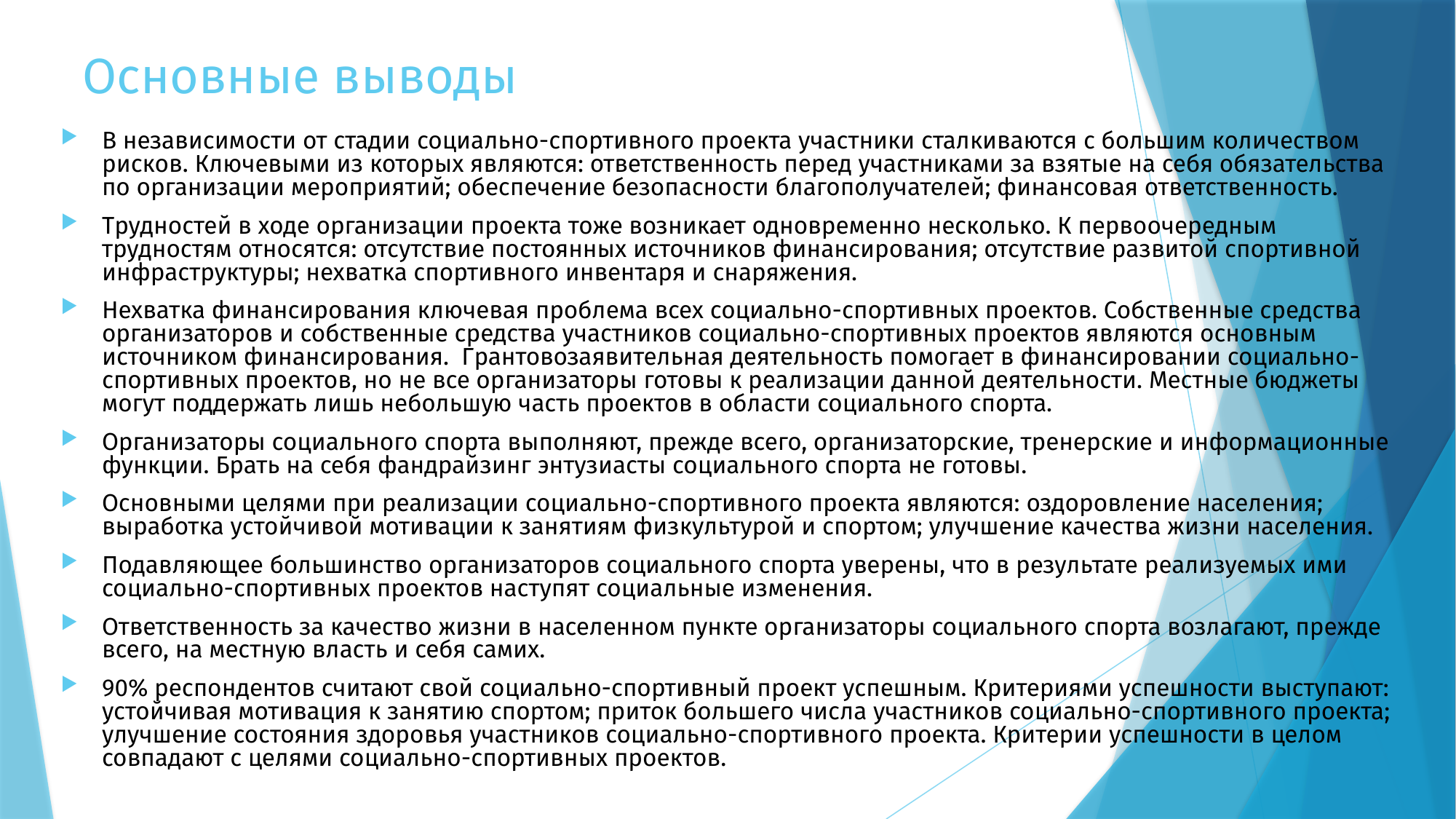

# Основные выводы
В независимости от стадии социально-спортивного проекта участники сталкиваются с большим количеством рисков. Ключевыми из которых являются: ответственность перед участниками за взятые на себя обязательства по организации мероприятий; обеспечение безопасности благополучателей; финансовая ответственность.
Трудностей в ходе организации проекта тоже возникает одновременно несколько. К первоочередным  трудностям относятся: отсутствие постоянных источников финансирования; отсутствие развитой спортивной инфраструктуры; нехватка спортивного инвентаря и снаряжения.
Нехватка финансирования ключевая проблема всех социально-спортивных проектов. Собственные средства организаторов и собственные средства участников социально-спортивных проектов являются основным источником финансирования.  Грантовозаявительная деятельность помогает в финансировании социально-спортивных проектов, но не все организаторы готовы к реализации данной деятельности. Местные бюджеты могут поддержать лишь небольшую часть проектов в области социального спорта.
Организаторы социального спорта выполняют, прежде всего, организаторские, тренерские и информационные функции. Брать на себя фандрайзинг энтузиасты социального спорта не готовы.
Основными целями при реализации социально-спортивного проекта являются: оздоровление населения;  выработка устойчивой мотивации к занятиям физкультурой и спортом; улучшение качества жизни населения.
Подавляющее большинство организаторов социального спорта уверены, что в результате реализуемых ими социально-спортивных проектов наступят социальные изменения.
Ответственность за качество жизни в населенном пункте организаторы социального спорта возлагают, прежде всего, на местную власть и себя самих.
90% респондентов считают свой социально-спортивный проект успешным. Критериями успешности выступают: устойчивая мотивация к занятию спортом; приток большего числа участников социально-спортивного проекта; улучшение состояния здоровья участников социально-спортивного проекта. Критерии успешности в целом совпадают с целями социально-спортивных проектов.